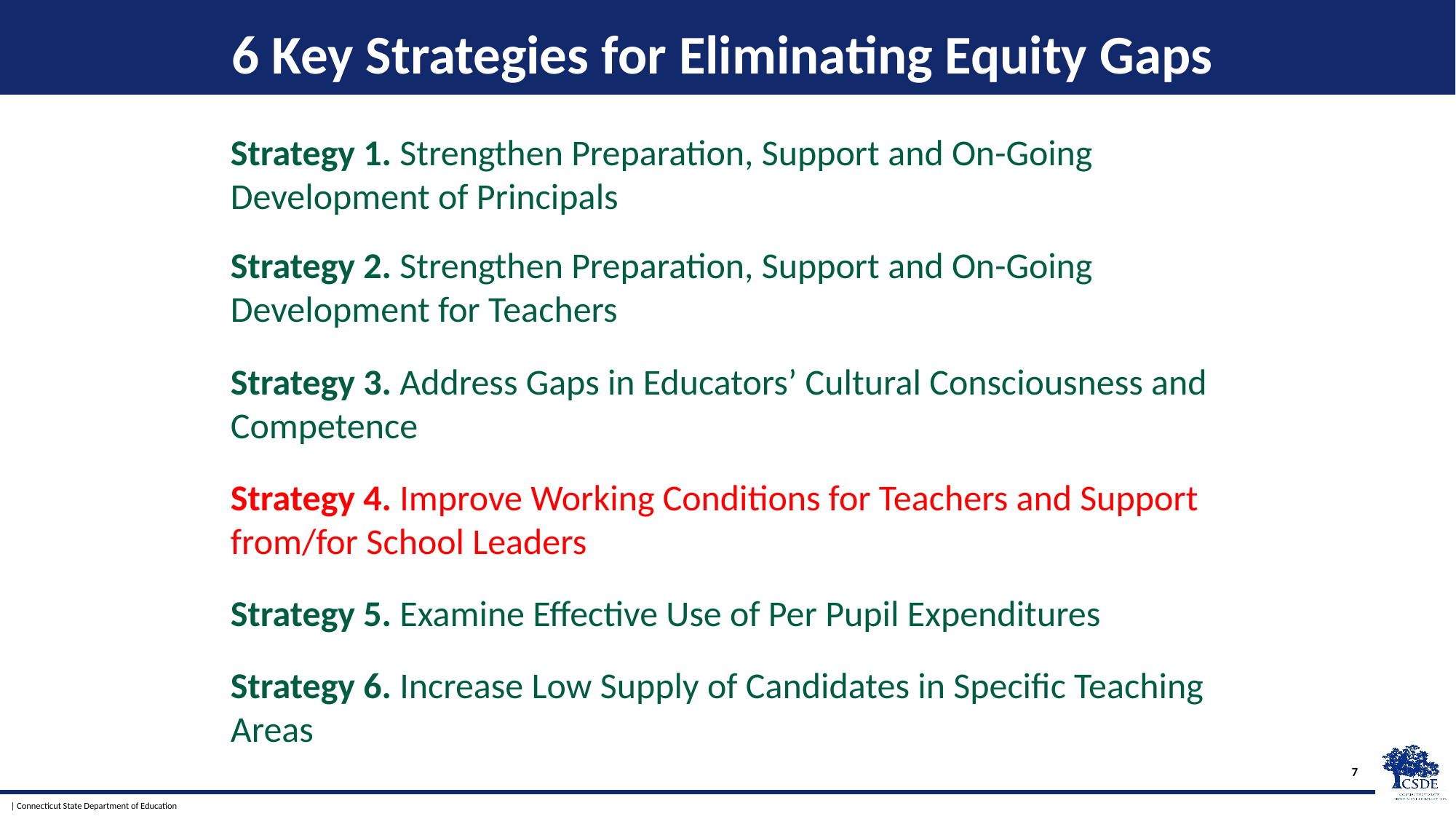

# 6 Key Strategies for Eliminating Equity Gaps
Strategy 1. Strengthen Preparation, Support and On-Going Development of Principals
Strategy 2. Strengthen Preparation, Support and On-Going Development for Teachers

Strategy 3. Address Gaps in Educators’ Cultural Consciousness and Competence

Strategy 4. Improve Working Conditions for Teachers and Support from/for School Leaders

Strategy 5. Examine Effective Use of Per Pupil Expenditures

Strategy 6. Increase Low Supply of Candidates in Specific Teaching Areas